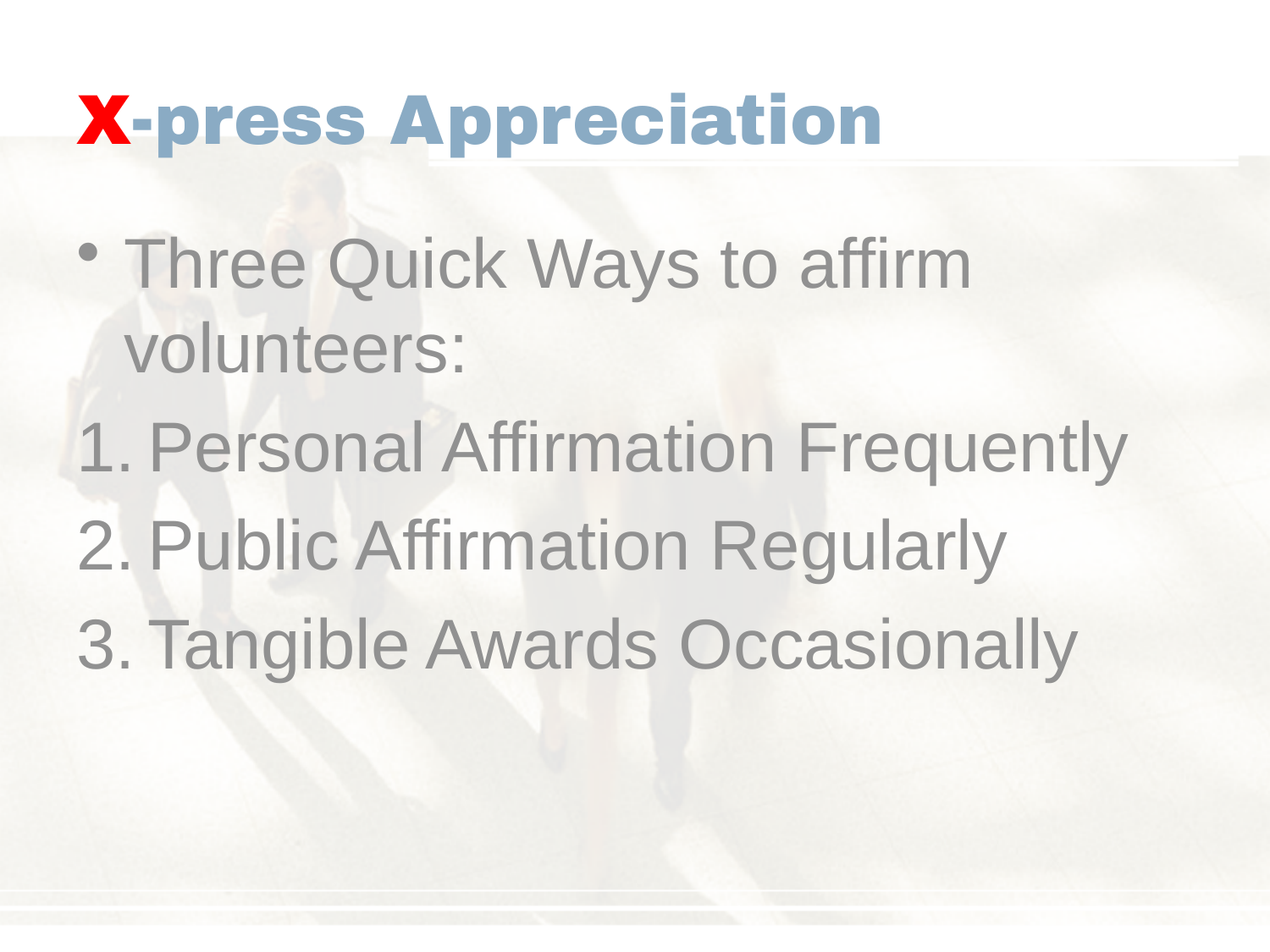

# X-press Appreciation
Three Quick Ways to affirm volunteers:
Personal Affirmation Frequently
Public Affirmation Regularly
Tangible Awards Occasionally